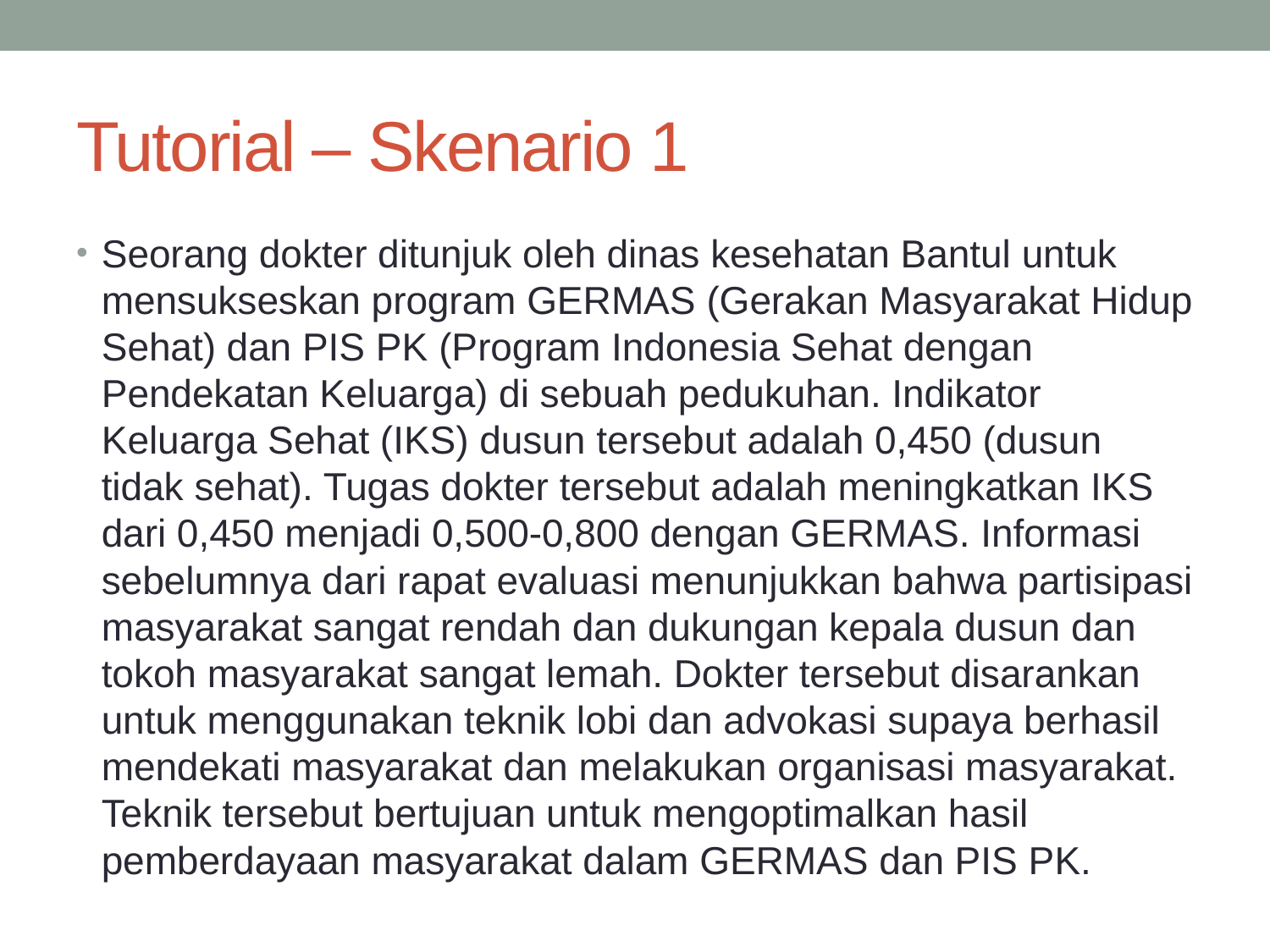

# Tutorial – Skenario 1
Seorang dokter ditunjuk oleh dinas kesehatan Bantul untuk mensukseskan program GERMAS (Gerakan Masyarakat Hidup Sehat) dan PIS PK (Program Indonesia Sehat dengan Pendekatan Keluarga) di sebuah pedukuhan. Indikator Keluarga Sehat (IKS) dusun tersebut adalah 0,450 (dusun tidak sehat). Tugas dokter tersebut adalah meningkatkan IKS dari 0,450 menjadi 0,500-0,800 dengan GERMAS. Informasi sebelumnya dari rapat evaluasi menunjukkan bahwa partisipasi masyarakat sangat rendah dan dukungan kepala dusun dan tokoh masyarakat sangat lemah. Dokter tersebut disarankan untuk menggunakan teknik lobi dan advokasi supaya berhasil mendekati masyarakat dan melakukan organisasi masyarakat. Teknik tersebut bertujuan untuk mengoptimalkan hasil pemberdayaan masyarakat dalam GERMAS dan PIS PK.